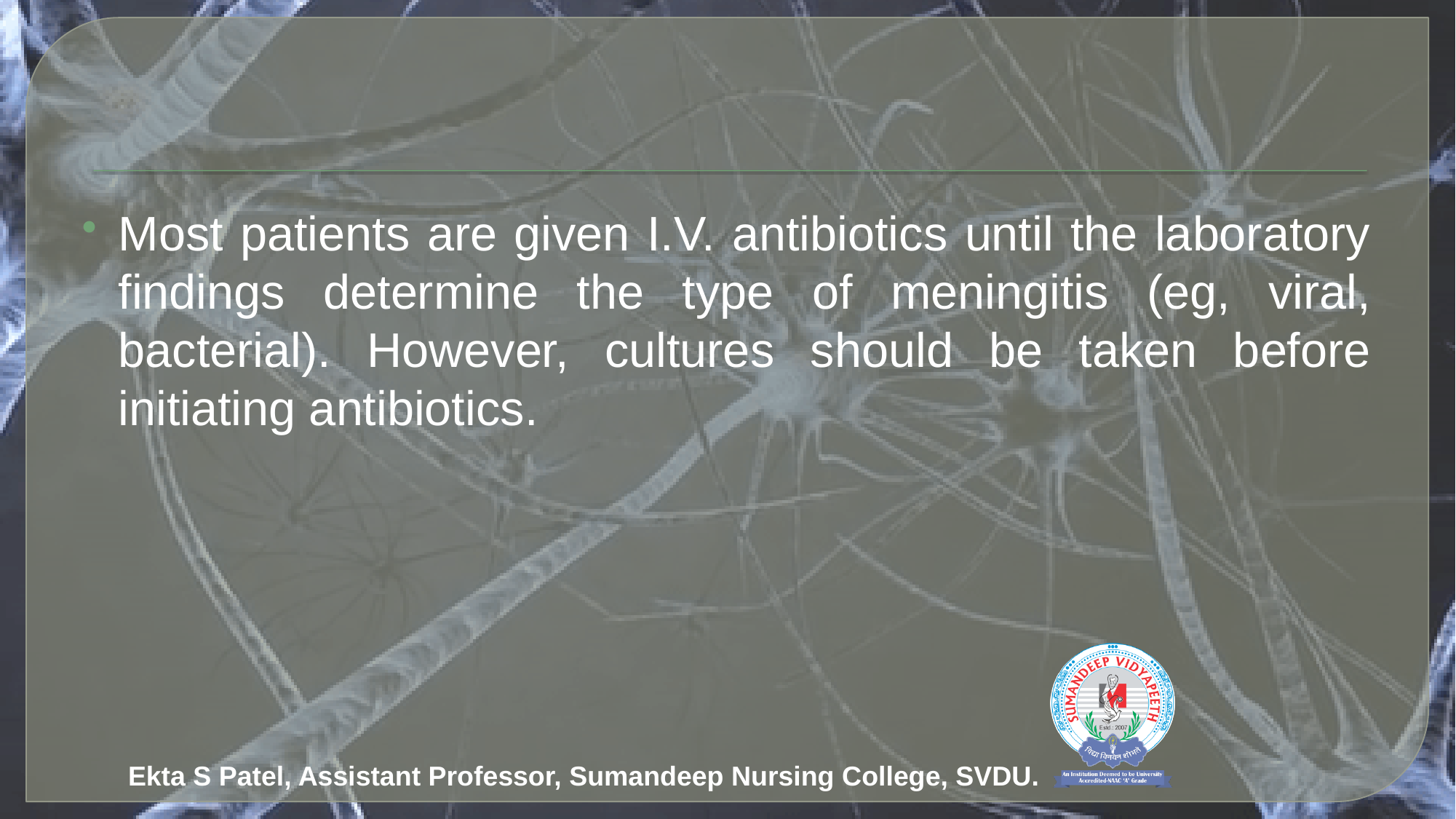

#
Most patients are given I.V. antibiotics until the laboratory findings determine the type of meningitis (eg, viral, bacterial). However, cultures should be taken before initiating antibiotics.